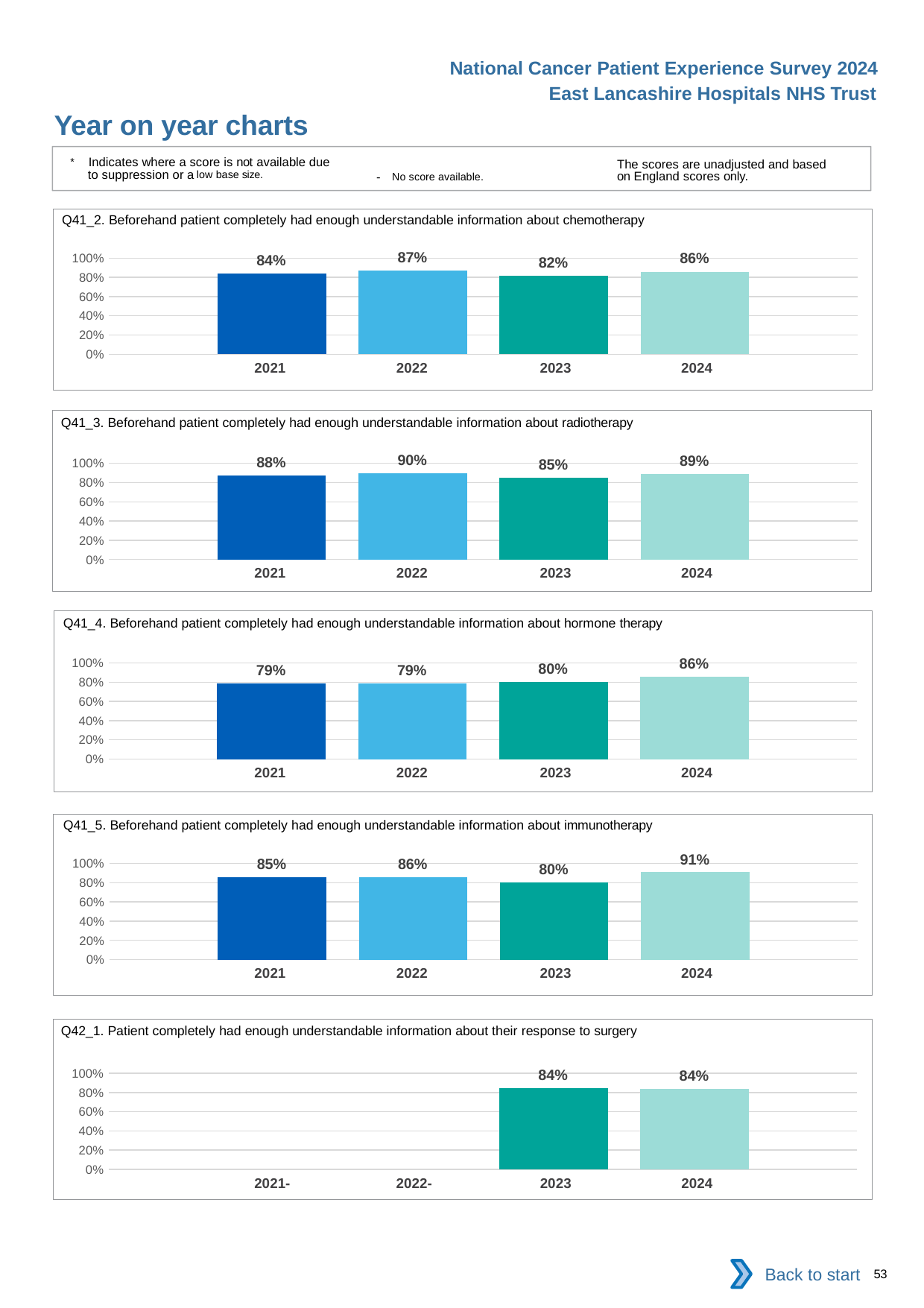

National Cancer Patient Experience Survey 2024
East Lancashire Hospitals NHS Trust
Year on year charts

*  Indicates where a score is not available due to suppression or a low base size.
The scores are unadjusted and based on England scores only.
- No score available.
Q41_2. Beforehand patient completely had enough understandable information about chemotherapy

### Chart

| Category | 2021 | 2022 | 2023 | 2024 |
|---|---|---|---|---|
| Category 1 | 0.8395904 | 0.8672566 | 0.8167702 | 0.8586957 |
| 2021 | 2022 | 2023 | 2024 |
| --- | --- | --- | --- |
Q41_3. Beforehand patient completely had enough understandable information about radiotherapy

### Chart

| Category | 2021 | 2022 | 2023 | 2024 |
|---|---|---|---|---|
| Category 1 | 0.8760331 | 0.8951049 | 0.8515625 | 0.8881119 |
| 2021 | 2022 | 2023 | 2024 |
| --- | --- | --- | --- |
Q41_4. Beforehand patient completely had enough understandable information about hormone therapy

### Chart

| Category | 2021 | 2022 | 2023 | 2024 |
|---|---|---|---|---|
| Category 1 | 0.7878788 | 0.7903226 | 0.8 | 0.8602151 |
| 2021 | 2022 | 2023 | 2024 |
| --- | --- | --- | --- |
Q41_5. Beforehand patient completely had enough understandable information about immunotherapy

### Chart

| Category | 2021 | 2022 | 2023 | 2024 |
|---|---|---|---|---|
| Category 1 | 0.8533333 | 0.8602151 | 0.8034188 | 0.9074074 |
| 2021 | 2022 | 2023 | 2024 |
| --- | --- | --- | --- |
Q42_1. Patient completely had enough understandable information about their response to surgery

### Chart

| Category | 2021 | 2022 | 2023 | 2024 |
|---|---|---|---|---|
| Category 1 | None | None | 0.844 | 0.8373984 |
| 2021- | 2022- | 2023 | 2024 |
| --- | --- | --- | --- |
Back to start

53